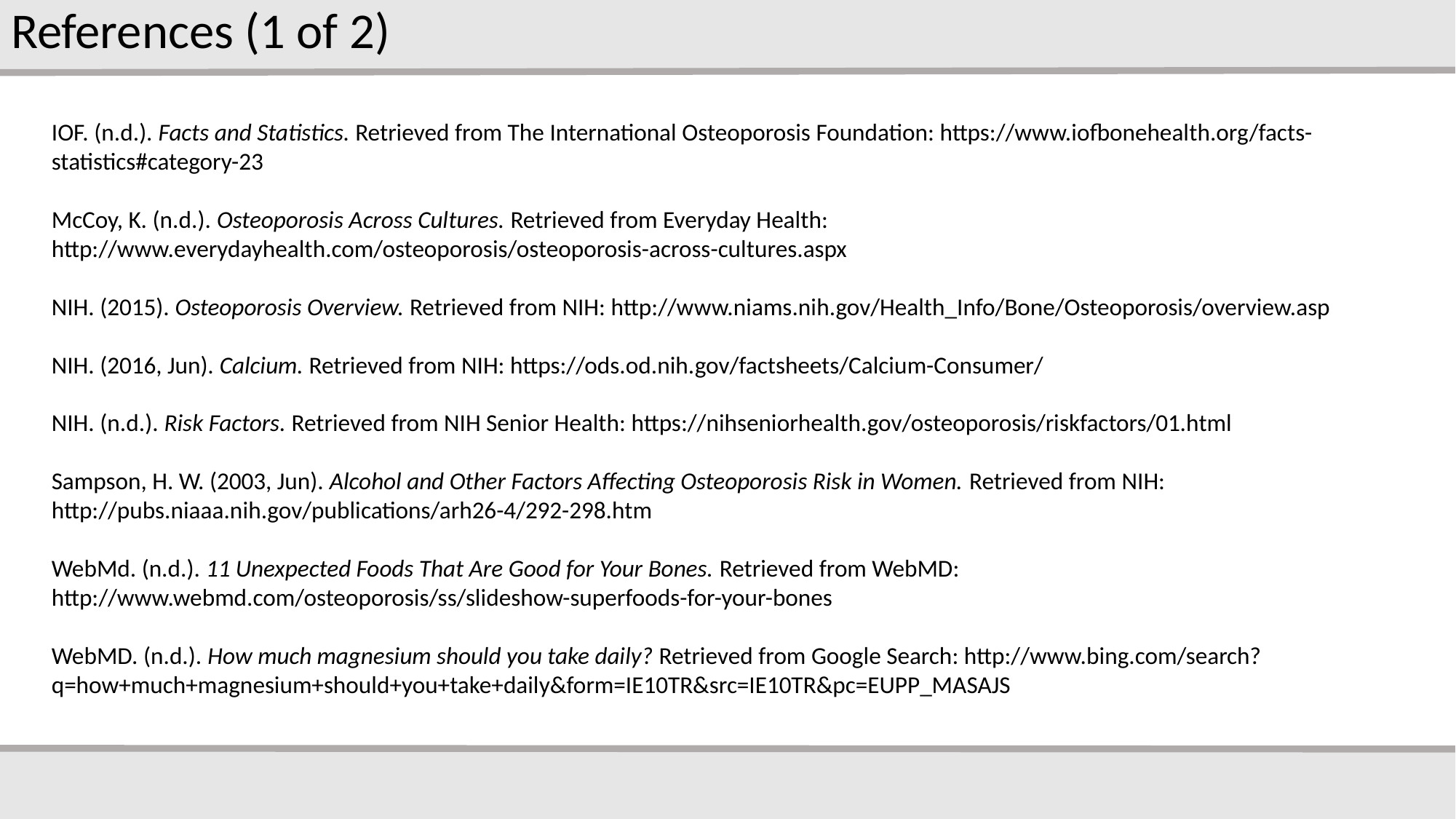

# References (1 of 2)
IOF. (n.d.). Facts and Statistics. Retrieved from The International Osteoporosis Foundation: https://www.iofbonehealth.org/facts-statistics#category-23

McCoy, K. (n.d.). Osteoporosis Across Cultures. Retrieved from Everyday Health: http://www.everydayhealth.com/osteoporosis/osteoporosis-across-cultures.aspx

NIH. (2015). Osteoporosis Overview. Retrieved from NIH: http://www.niams.nih.gov/Health_Info/Bone/Osteoporosis/overview.asp

NIH. (2016, Jun). Calcium. Retrieved from NIH: https://ods.od.nih.gov/factsheets/Calcium-Consumer/

NIH. (n.d.). Risk Factors. Retrieved from NIH Senior Health: https://nihseniorhealth.gov/osteoporosis/riskfactors/01.html

Sampson, H. W. (2003, Jun). Alcohol and Other Factors Affecting Osteoporosis Risk in Women. Retrieved from NIH: http://pubs.niaaa.nih.gov/publications/arh26-4/292-298.htm

WebMd. (n.d.). 11 Unexpected Foods That Are Good for Your Bones. Retrieved from WebMD: http://www.webmd.com/osteoporosis/ss/slideshow-superfoods-for-your-bones

WebMD. (n.d.). How much magnesium should you take daily? Retrieved from Google Search: http://www.bing.com/search?q=how+much+magnesium+should+you+take+daily&form=IE10TR&src=IE10TR&pc=EUPP_MASAJS